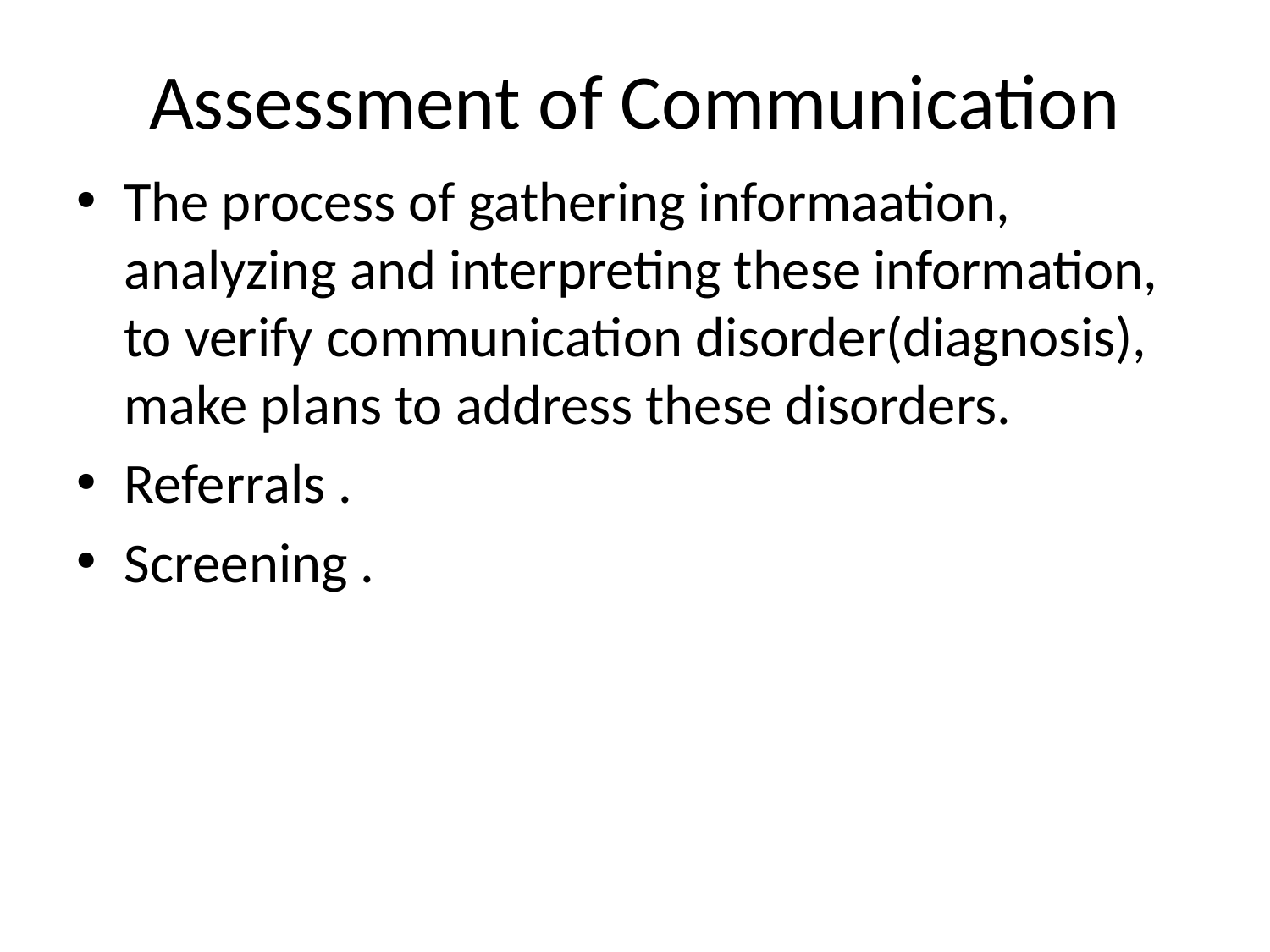

# Assessment of Communication
The process of gathering informaation, analyzing and interpreting these information, to verify communication disorder(diagnosis), make plans to address these disorders.
Referrals .
Screening .